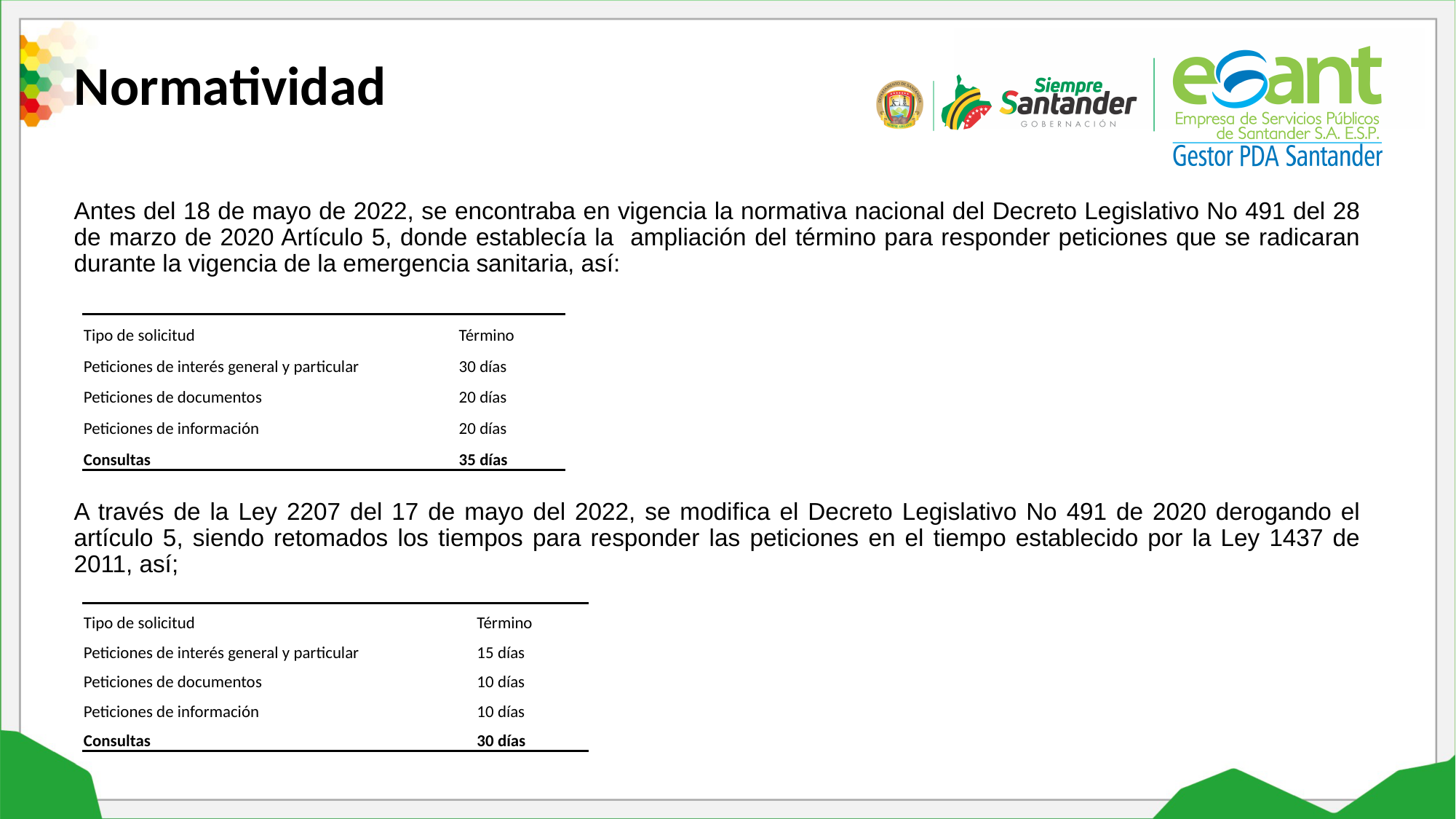

Normatividad

Antes del 18 de mayo de 2022, se encontraba en vigencia la normativa nacional del Decreto Legislativo No 491 del 28 de marzo de 2020 Artículo 5, donde establecía la  ampliación del término para responder peticiones que se radicaran durante la vigencia de la emergencia sanitaria, así:

A través de la Ley 2207 del 17 de mayo del 2022, se modifica el Decreto Legislativo No 491 de 2020 derogando el artículo 5, siendo retomados los tiempos para responder las peticiones en el tiempo establecido por la Ley 1437 de 2011, así;

| Tipo de solicitud | Término |
| --- | --- |
| Peticiones de interés general y particular | 30 días |
| Peticiones de documentos | 20 días |
| Peticiones de información | 20 días |
| Consultas | 35 días |
| Tipo de solicitud | Término |
| --- | --- |
| Peticiones de interés general y particular | 15 días |
| Peticiones de documentos | 10 días |
| Peticiones de información | 10 días |
| Consultas | 30 días |